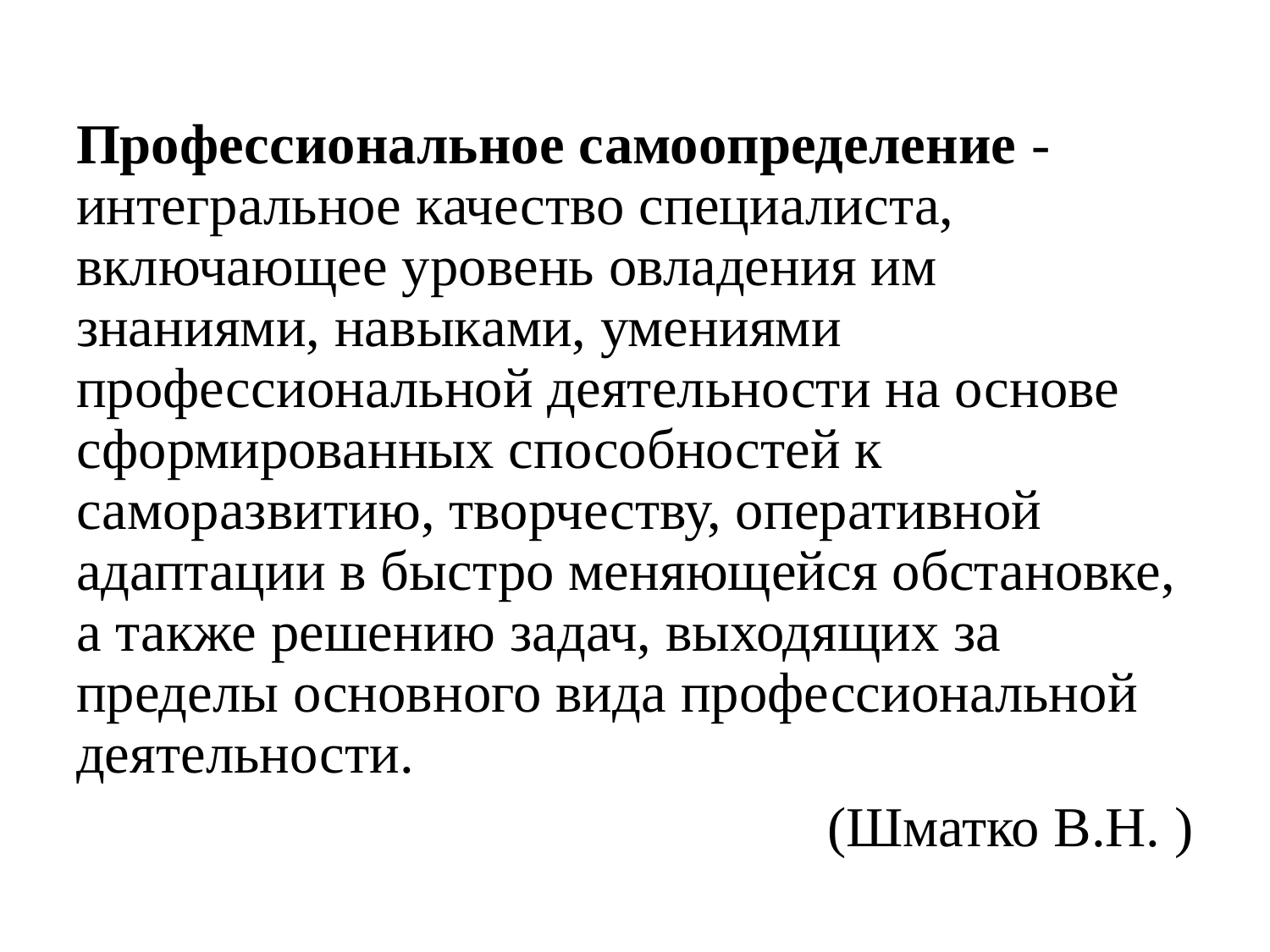

Профессиональное самоопределение - интегральное качество специалиста, включающее уровень овладения им знаниями, навыками, умениями профессиональной деятельности на основе сформированных способностей к саморазвитию, творчеству, оперативной адаптации в быстро меняющейся обстановке, а также решению задач, выходящих за пределы основного вида профессиональной деятельности.
(Шматко В.Н. )